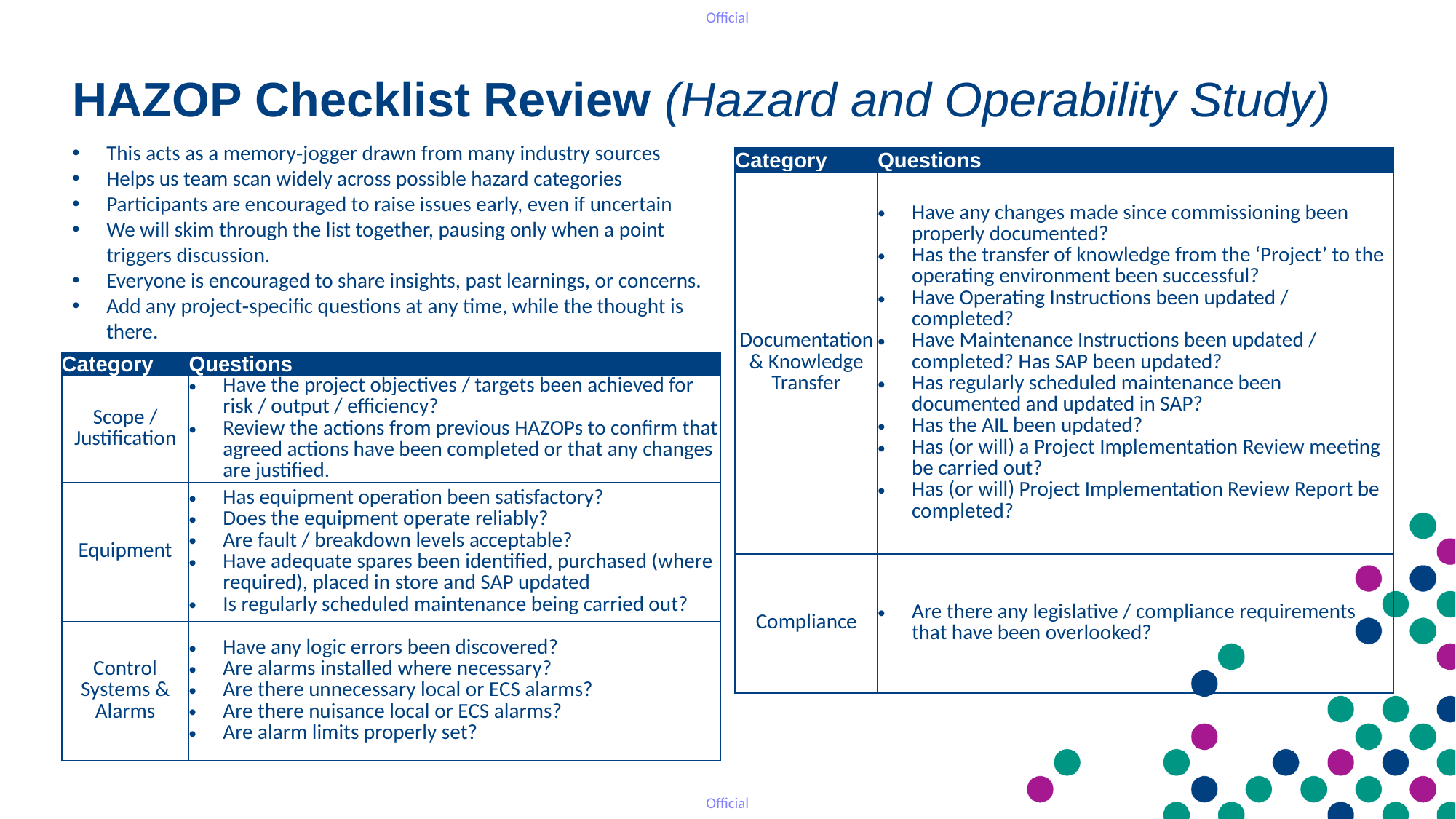

HAZOP Checklist Review (Hazard and Operability Study)
This acts as a memory‑jogger drawn from many industry sources
Helps us team scan widely across possible hazard categories
Participants are encouraged to raise issues early, even if uncertain
We will skim through the list together, pausing only when a point triggers discussion.
Everyone is encouraged to share insights, past learnings, or concerns.
Add any project‑specific questions at any time, while the thought is there.
| Category | Questions |
| --- | --- |
| Documentation & Knowledge Transfer | Have any changes made since commissioning been properly documented? Has the transfer of knowledge from the ‘Project’ to the operating environment been successful? Have Operating Instructions been updated / completed? Have Maintenance Instructions been updated / completed? Has SAP been updated? Has regularly scheduled maintenance been documented and updated in SAP? Has the AIL been updated? Has (or will) a Project Implementation Review meeting be carried out? Has (or will) Project Implementation Review Report be completed? |
| Compliance | Are there any legislative / compliance requirements that have been overlooked? |
| Category | Questions |
| --- | --- |
| Scope / Justification | Have the project objectives / targets been achieved for risk / output / efficiency? Review the actions from previous HAZOPs to confirm that agreed actions have been completed or that any changes are justified. |
| Equipment | Has equipment operation been satisfactory? Does the equipment operate reliably? Are fault / breakdown levels acceptable? Have adequate spares been identified, purchased (where required), placed in store and SAP updated Is regularly scheduled maintenance being carried out? |
| Control Systems & Alarms | Have any logic errors been discovered? Are alarms installed where necessary? Are there unnecessary local or ECS alarms? Are there nuisance local or ECS alarms? Are alarm limits properly set? |